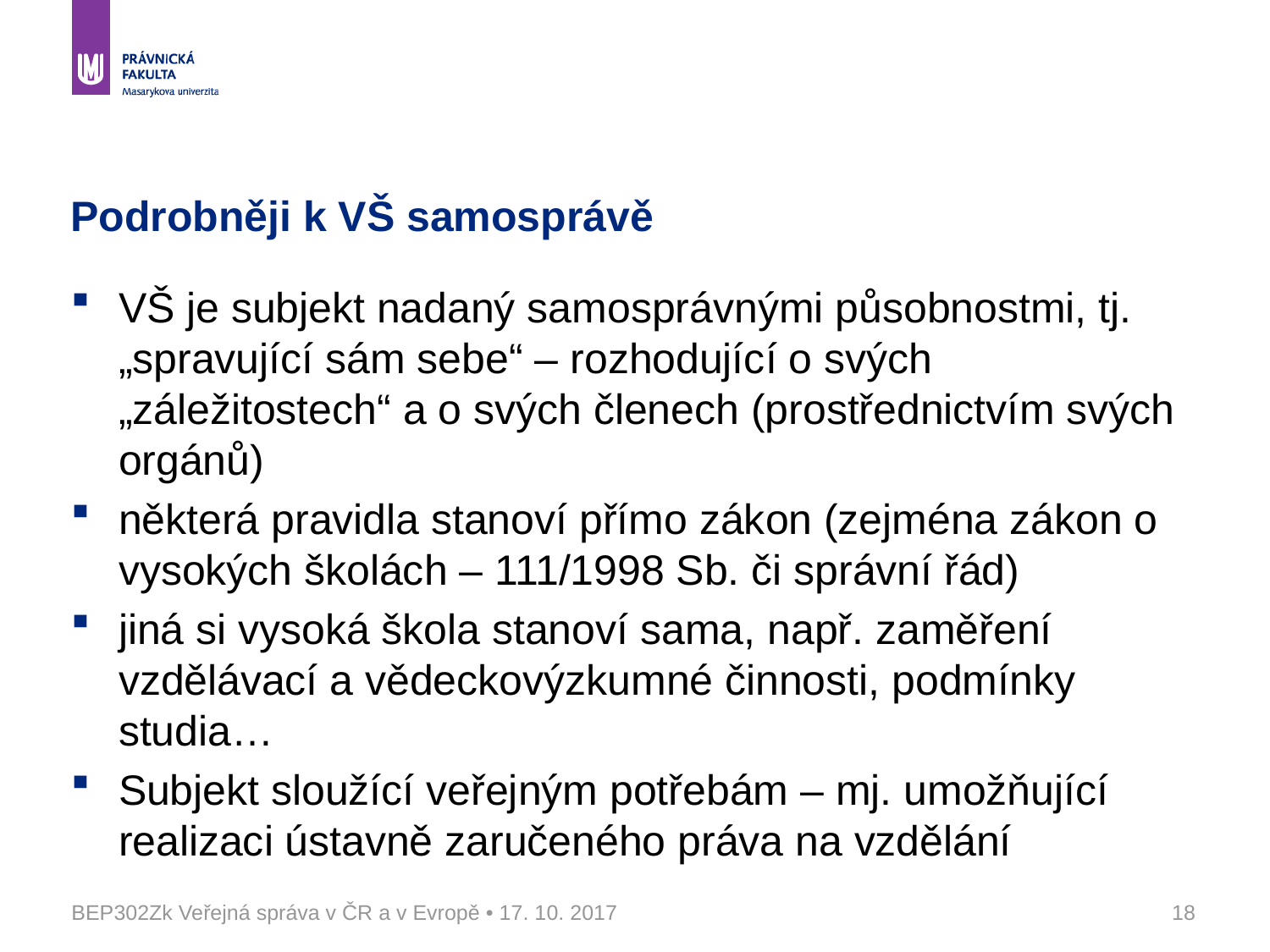

# Podrobněji k VŠ samosprávě
VŠ je subjekt nadaný samosprávnými působnostmi, tj. „spravující sám sebe“ – rozhodující o svých „záležitostech“ a o svých členech (prostřednictvím svých orgánů)
některá pravidla stanoví přímo zákon (zejména zákon o vysokých školách – 111/1998 Sb. či správní řád)
jiná si vysoká škola stanoví sama, např. zaměření vzdělávací a vědeckovýzkumné činnosti, podmínky studia…
Subjekt sloužící veřejným potřebám – mj. umožňující realizaci ústavně zaručeného práva na vzdělání

BEP302Zk Veřejná správa v ČR a v Evropě • 17. 10. 2017
18